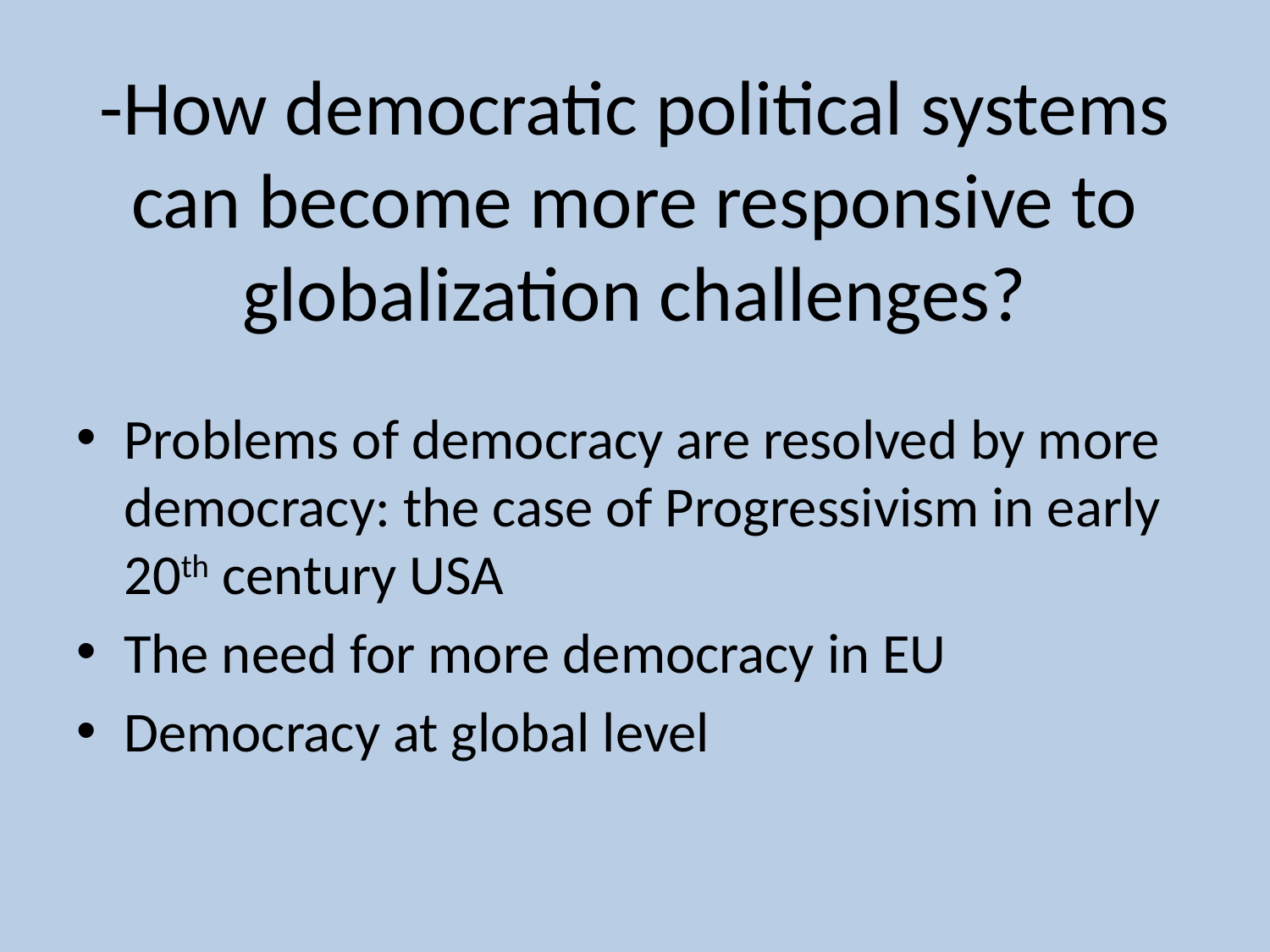

# -How democratic political systems can become more responsive to globalization challenges?
Problems of democracy are resolved by more democracy: the case of Progressivism in early 20th century USA
The need for more democracy in EU
Democracy at global level